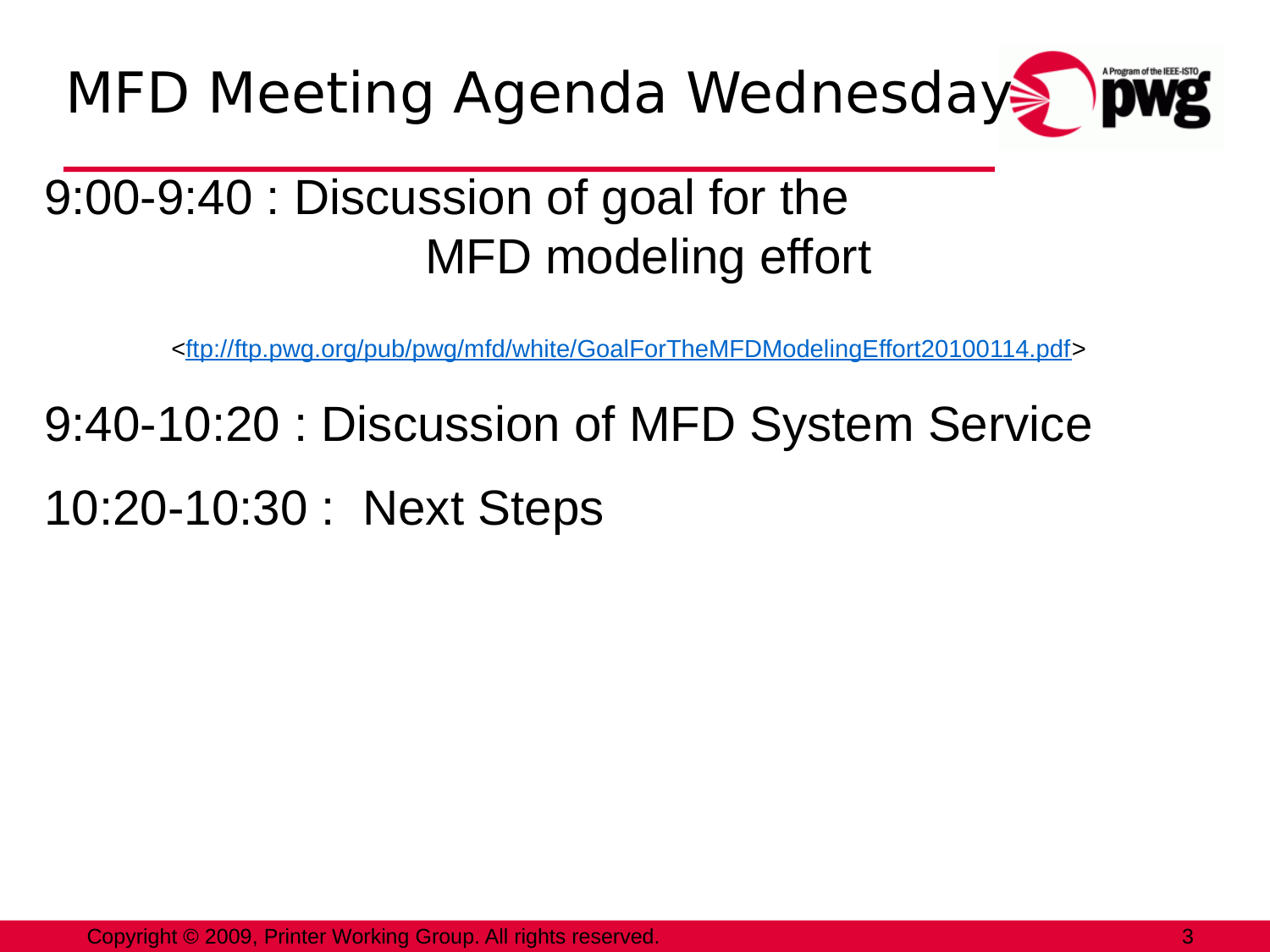

# MFD Meeting Agenda Wednesday
9:00-9:40 : Discussion of goal for the
			MFD modeling effort
	<ftp://ftp.pwg.org/pub/pwg/mfd/white/GoalForTheMFDModelingEffort20100114.pdf>
9:40-10:20 : Discussion of MFD System Service
10:20-10:30 :  Next Steps

Copyright © 2009, Printer Working Group. All rights reserved.
3